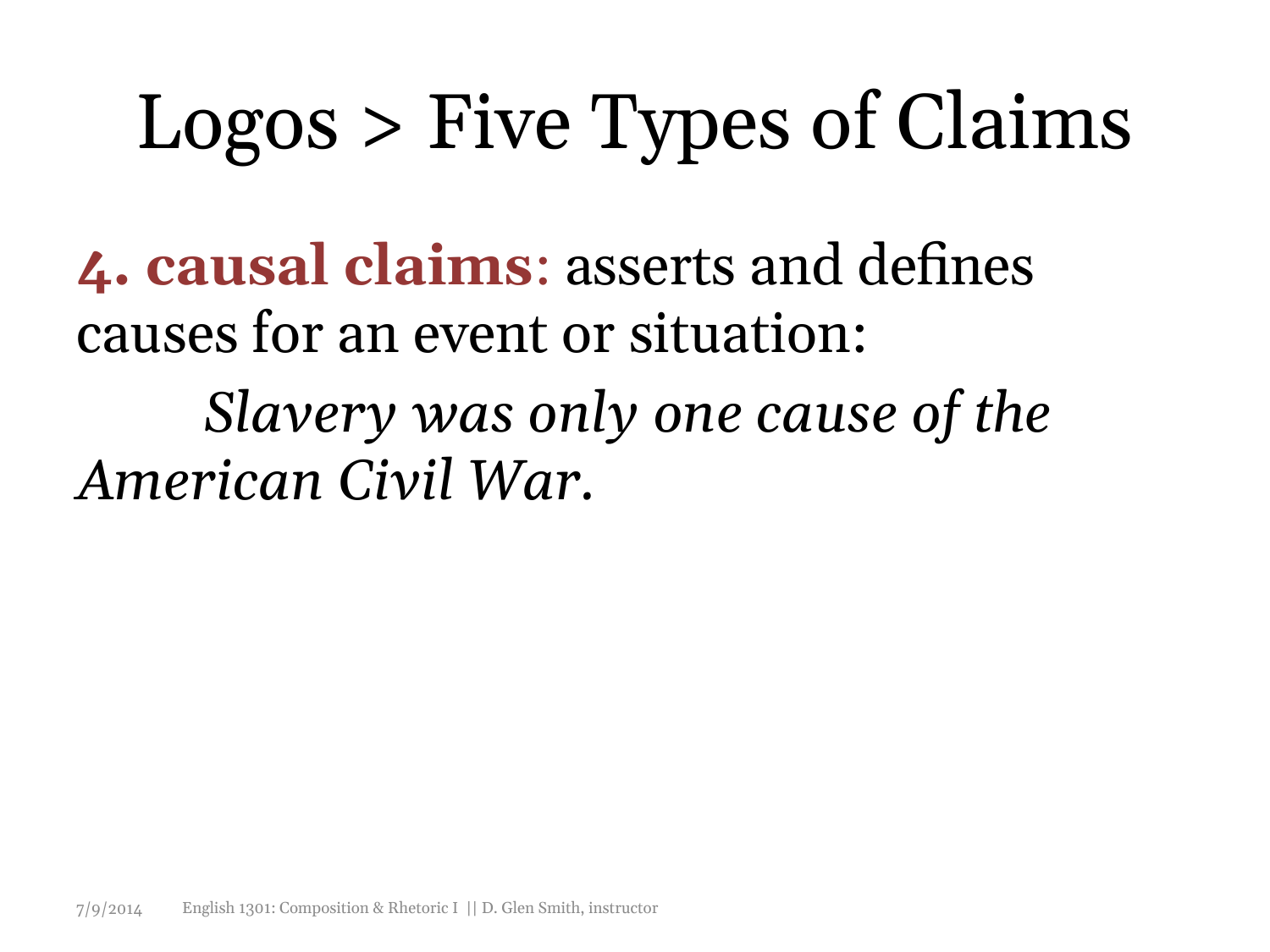

# Logos > Five Types of Claims
4. causal claims: asserts and defines causes for an event or situation:
	Slavery was only one cause of the 	American Civil War.
7/9/2014
English 1301: Composition & Rhetoric I  || D. Glen Smith, instructor